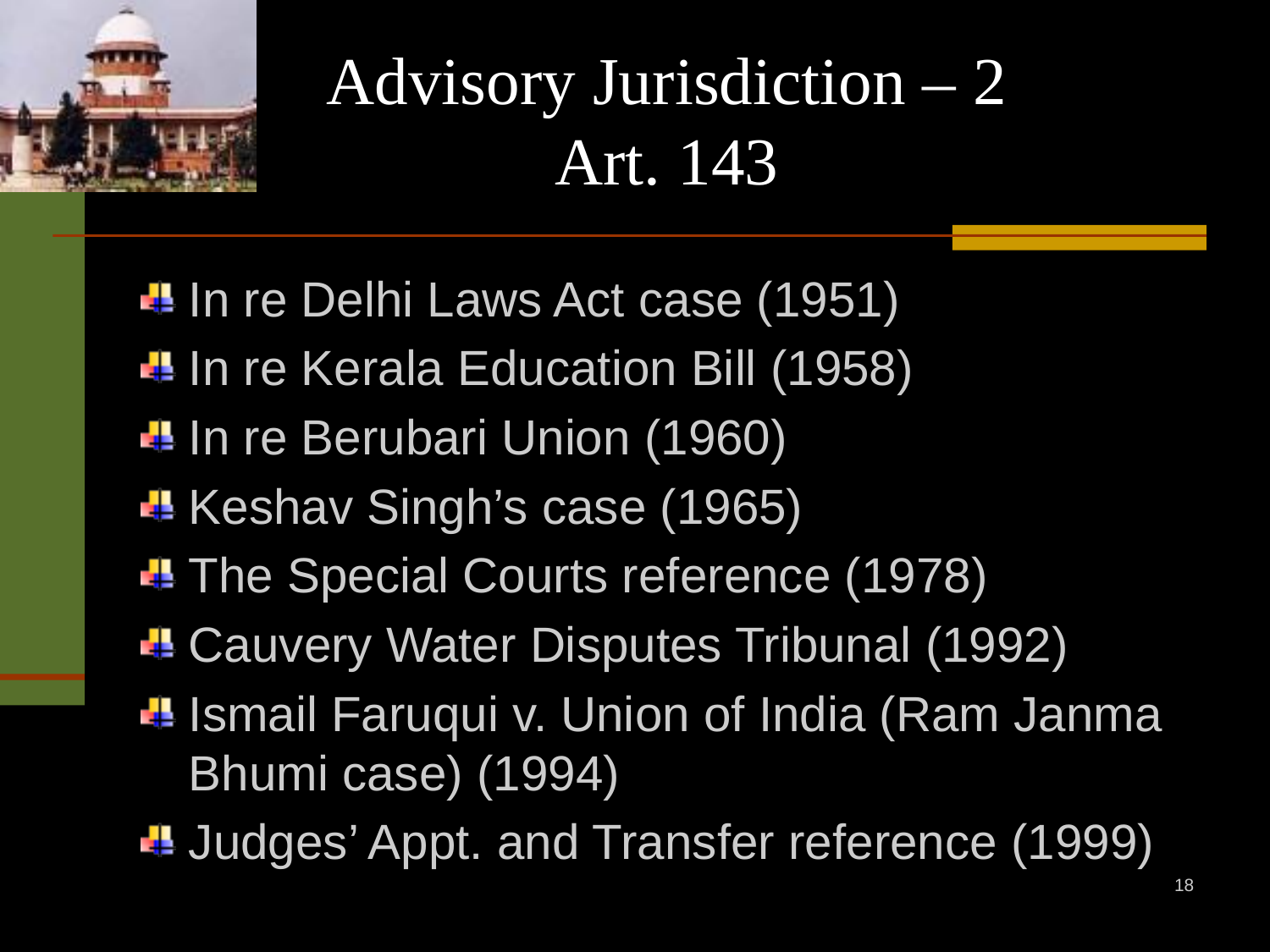

# Advisory Jurisdiction – 2 Art. 143
In re Delhi Laws Act case (1951)
In re Kerala Education Bill (1958)
In re Berubari Union (1960)
Keshav Singh’s case (1965)
The Special Courts reference (1978)
Cauvery Water Disputes Tribunal (1992)
Ismail Faruqui v. Union of India (Ram Janma Bhumi case) (1994)
Judges’ Appt. and Transfer reference (1999)

18